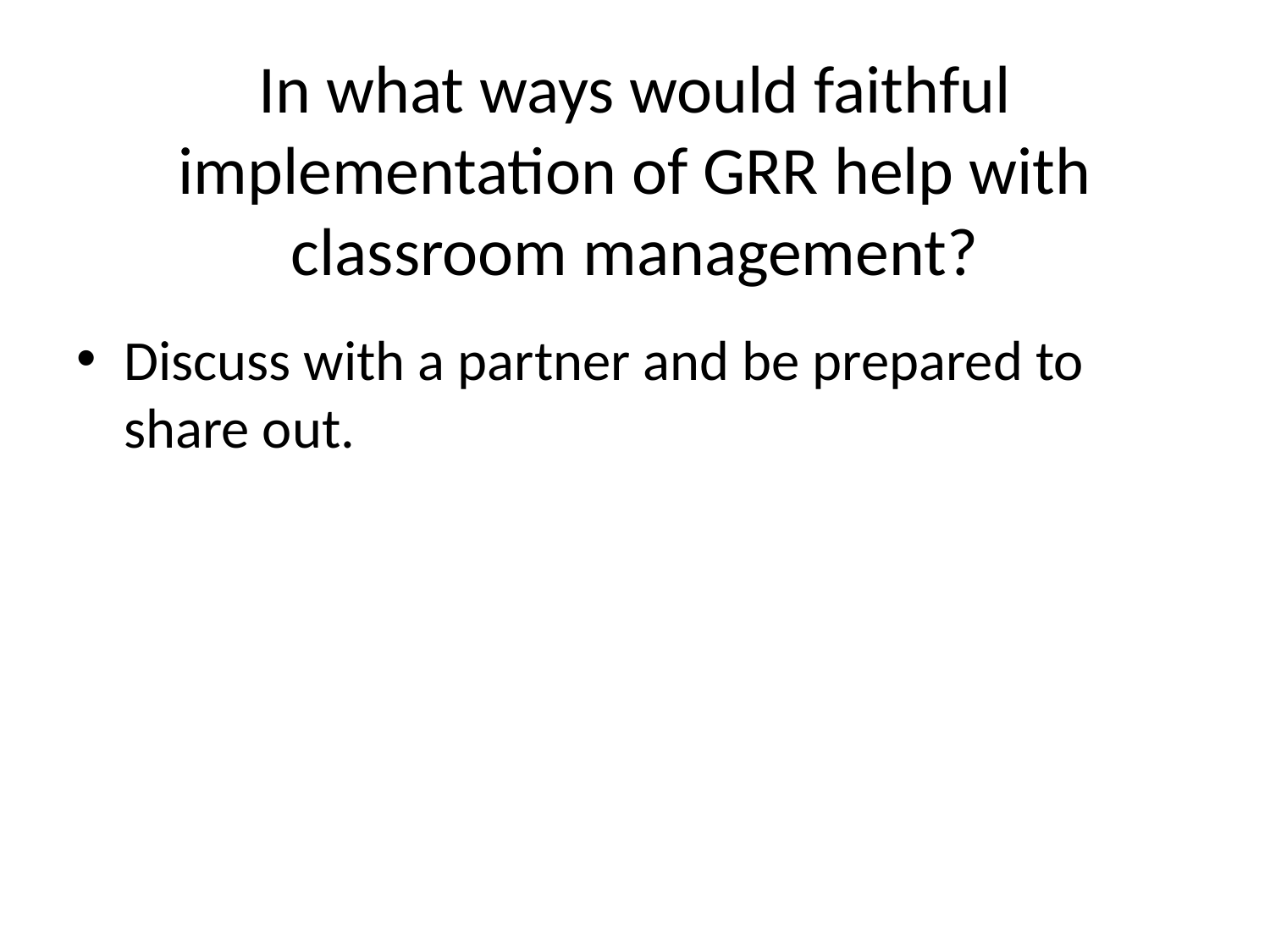

# In what ways would faithful implementation of GRR help with classroom management?
Discuss with a partner and be prepared to share out.